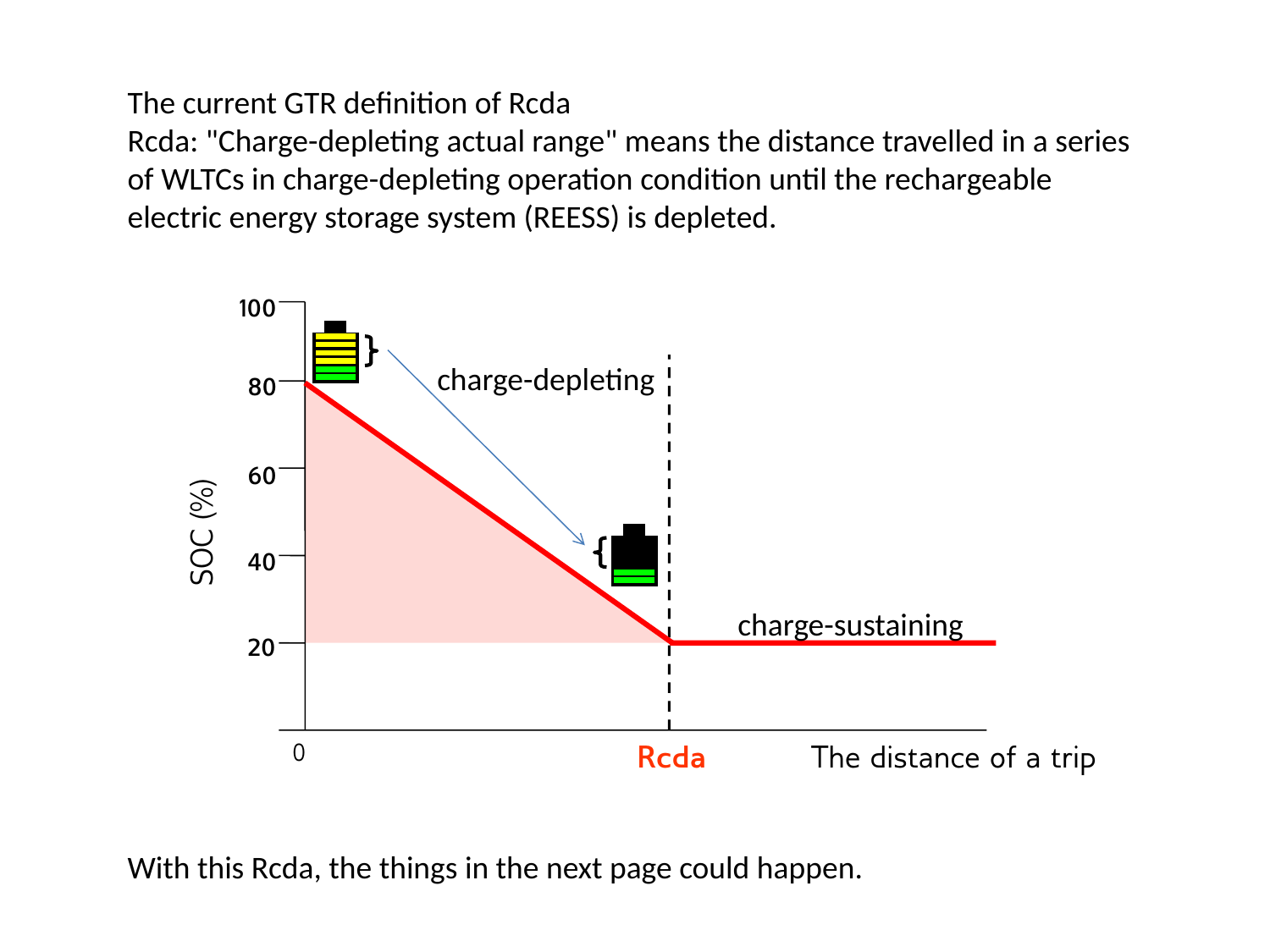

The current GTR definition of Rcda
Rcda: "Charge-depleting actual range" means the distance travelled in a series of WLTCs in charge-depleting operation condition until the rechargeable electric energy storage system (REESS) is depleted.
100

charge-depleting

80

60

SOC (%)

40

charge-sustaining
20

0
Rcda

The distance of a trip
With this Rcda, the things in the next page could happen.